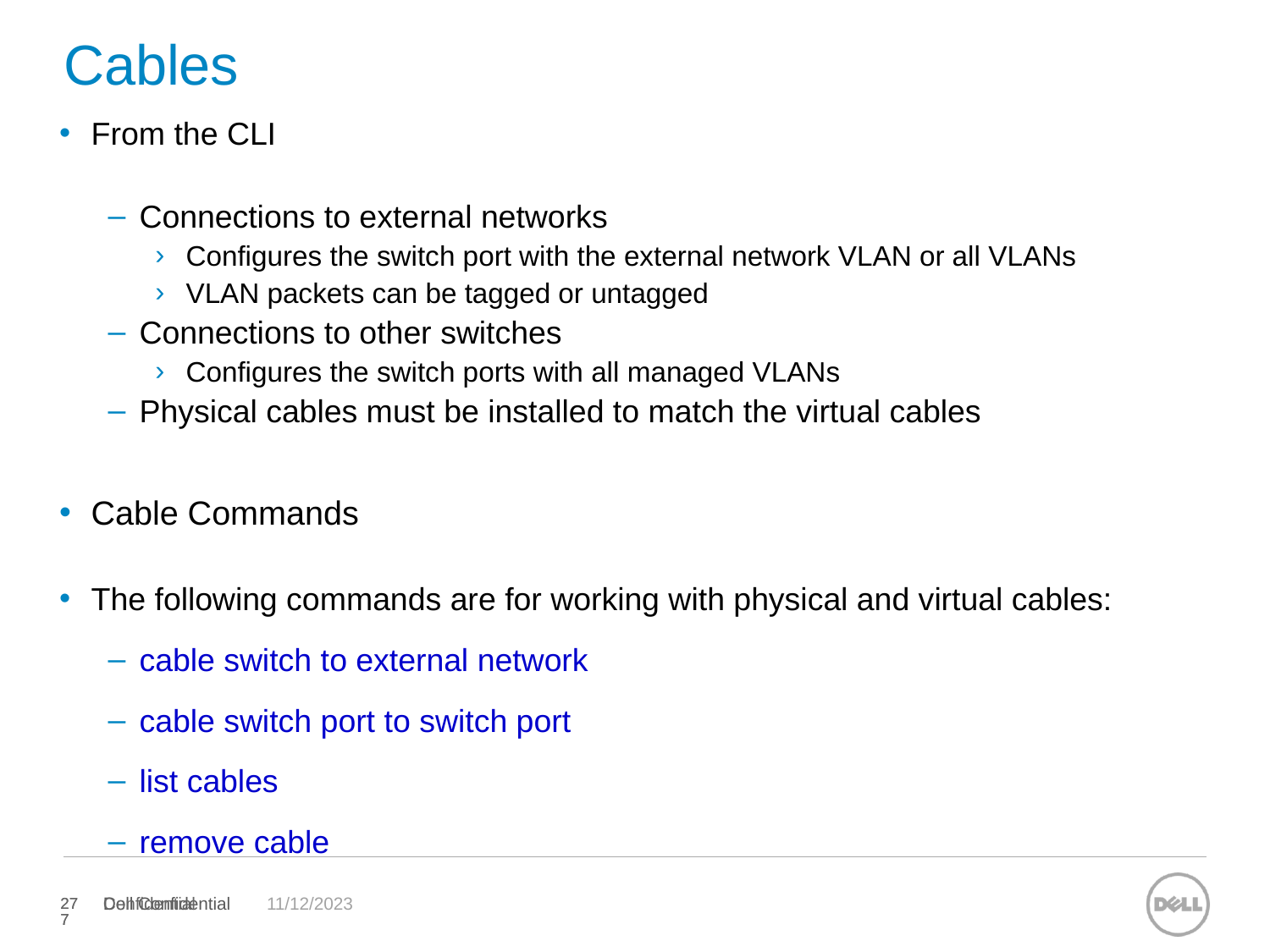

# Cables
From the CLI

Connections to external networks
Configures the switch port with the external network VLAN or all VLANs
VLAN packets can be tagged or untagged
Connections to other switches
Configures the switch ports with all managed VLANs
Physical cables must be installed to match the virtual cables

Cable Commands

The following commands are for working with physical and virtual cables:
cable switch to external network
cable switch port to switch port
list cables
remove cable

11/12/2023
Confidential
277